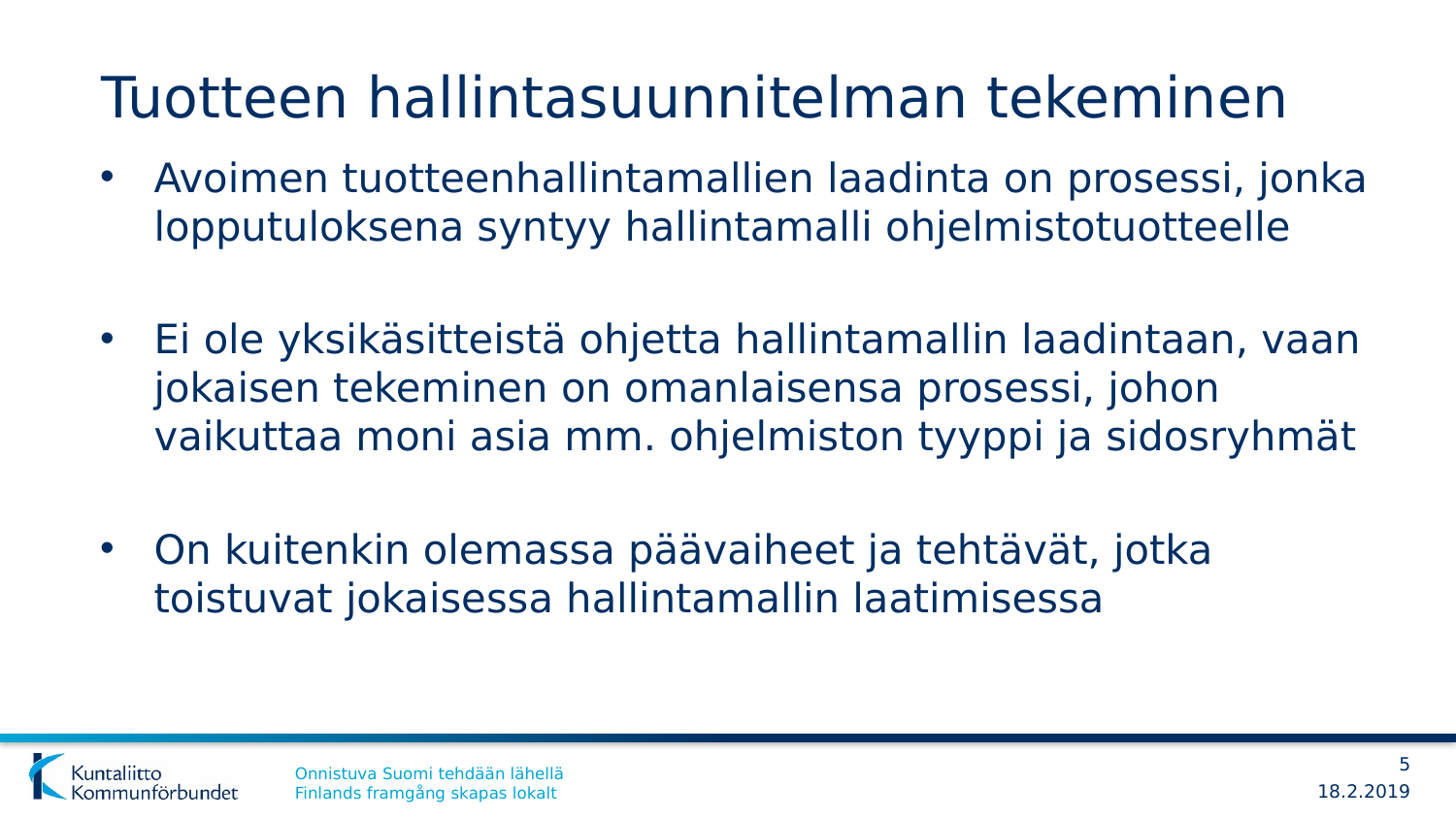

# Tuotteen hallintasuunnitelman tekeminen
Avoimen tuotteenhallintamallien laadinta on prosessi, jonka lopputuloksena syntyy hallintamalli ohjelmistotuotteelle

Ei ole yksikäsitteistä ohjetta hallintamallin laadintaan, vaan jokaisen tekeminen on omanlaisensa prosessi, johon vaikuttaa moni asia mm. ohjelmiston tyyppi ja sidosryhmät

On kuitenkin olemassa päävaiheet ja tehtävät, jotka toistuvat jokaisessa hallintamallin laatimisessa
5
18.2.2019